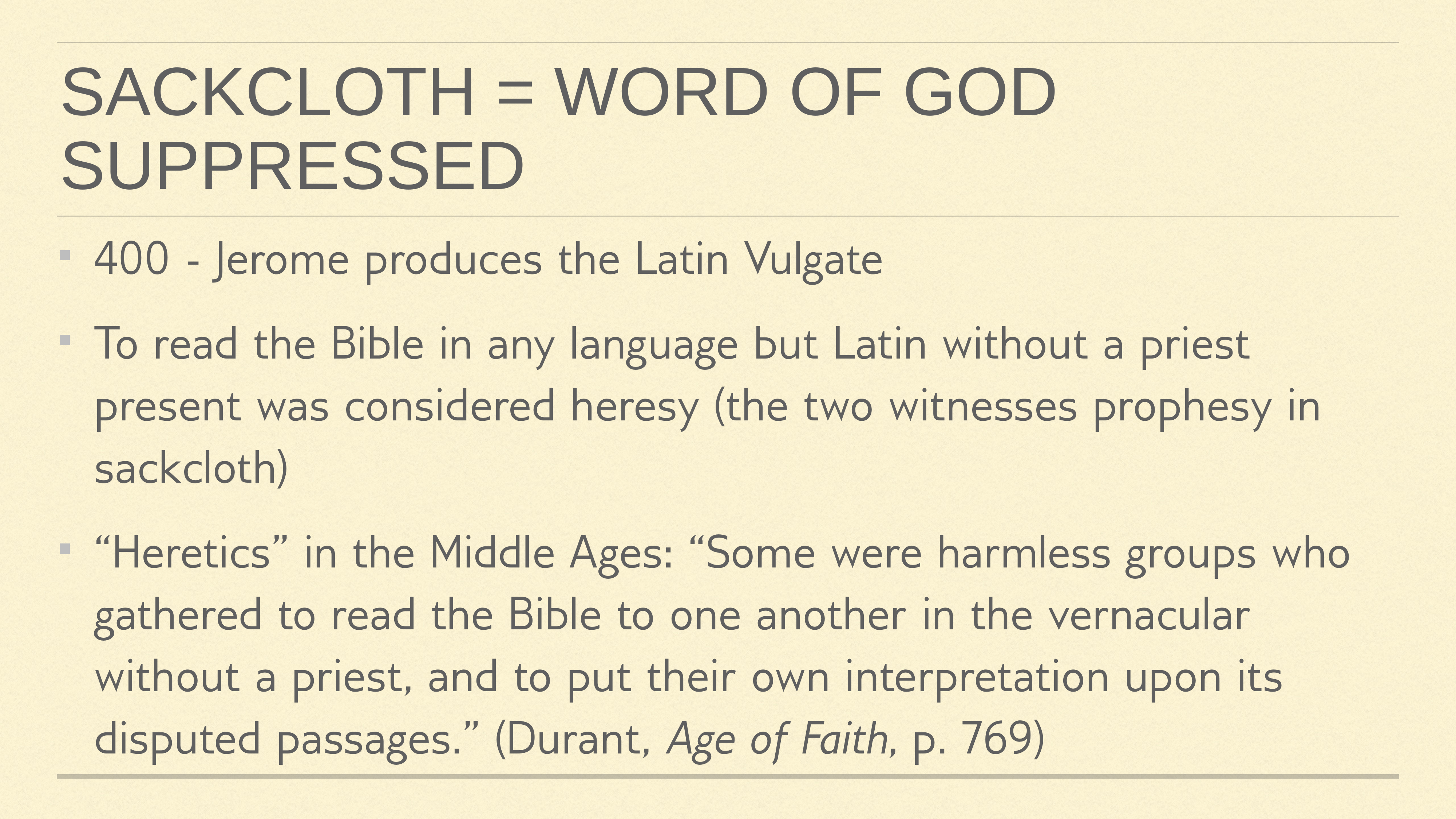

# Sackcloth = Word of God suppressed
400 - Jerome produces the Latin Vulgate
To read the Bible in any language but Latin without a priest present was considered heresy (the two witnesses prophesy in sackcloth)
“Heretics” in the Middle Ages: “Some were harmless groups who gathered to read the Bible to one another in the vernacular without a priest, and to put their own interpretation upon its disputed passages.” (Durant, Age of Faith, p. 769)